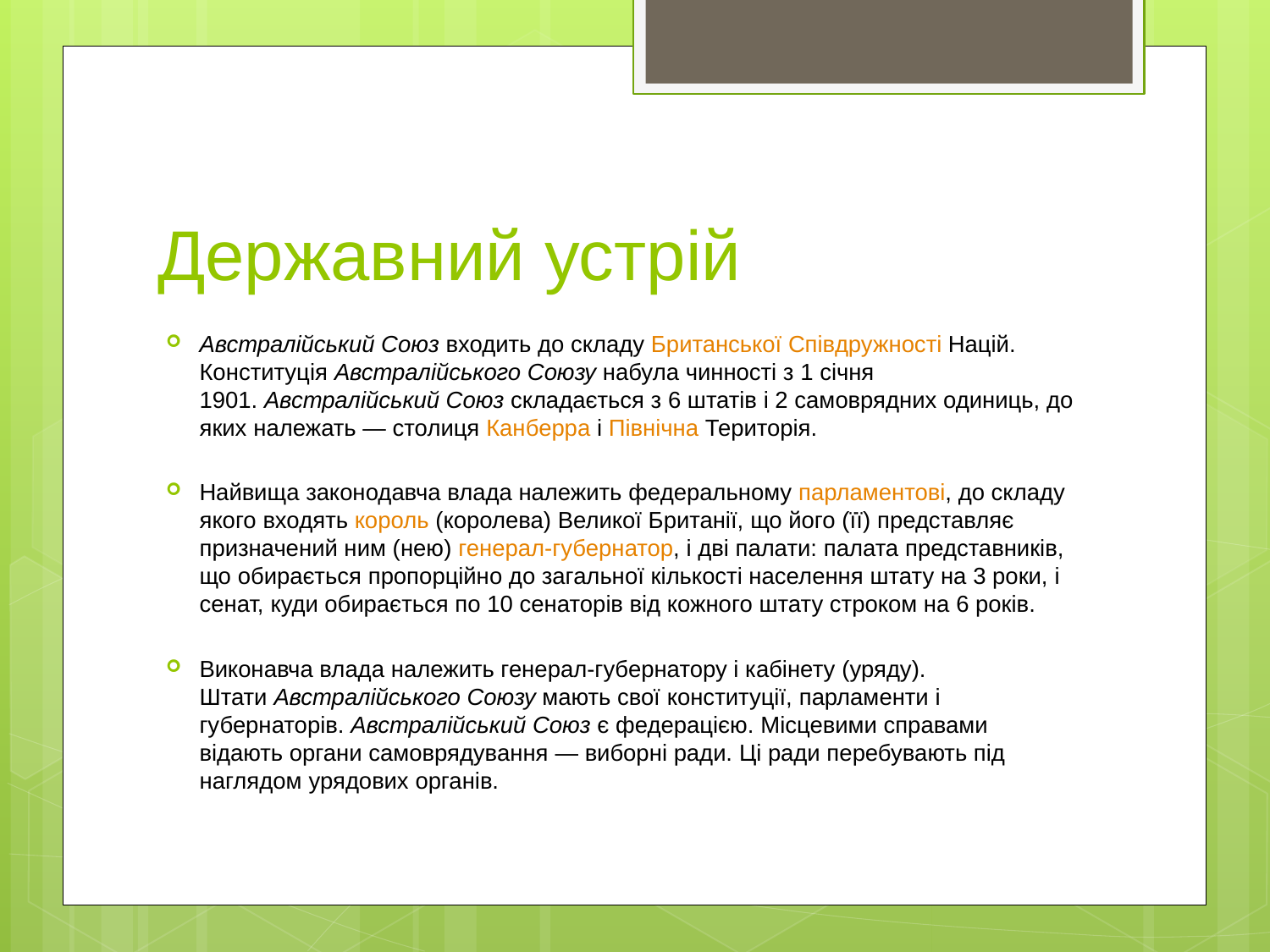

# Державний устрій
Австралійський Союз входить до складу Британської Співдружності Націй. Конституція Австралійського Союзу набула чинності з 1 січня 1901. Австралійський Союз складається з 6 штатів і 2 самоврядних одиниць, до яких належать — столиця Канберра і Північна Територія.

Найвища законодавча влада належить федеральному парламентові, до складу якого входять король (королева) Великої Британії, що його (її) представляє призначений ним (нею) генерал-губернатор, і дві палати: палата представників, що обирається пропорційно до загальної кількості населення штату на 3 роки, і сенат, куди обирається по 10 сенаторів від кожного штату строком на 6 років.

Виконавча влада належить генерал-губернатору і кабінету (уряду). Штати Австралійського Союзу мають свої конституції, парламенти і губернаторів. Австралійський Союз є федерацією. Місцевими справами відають органи самоврядування — виборні ради. Ці ради перебувають під наглядом урядових органів.